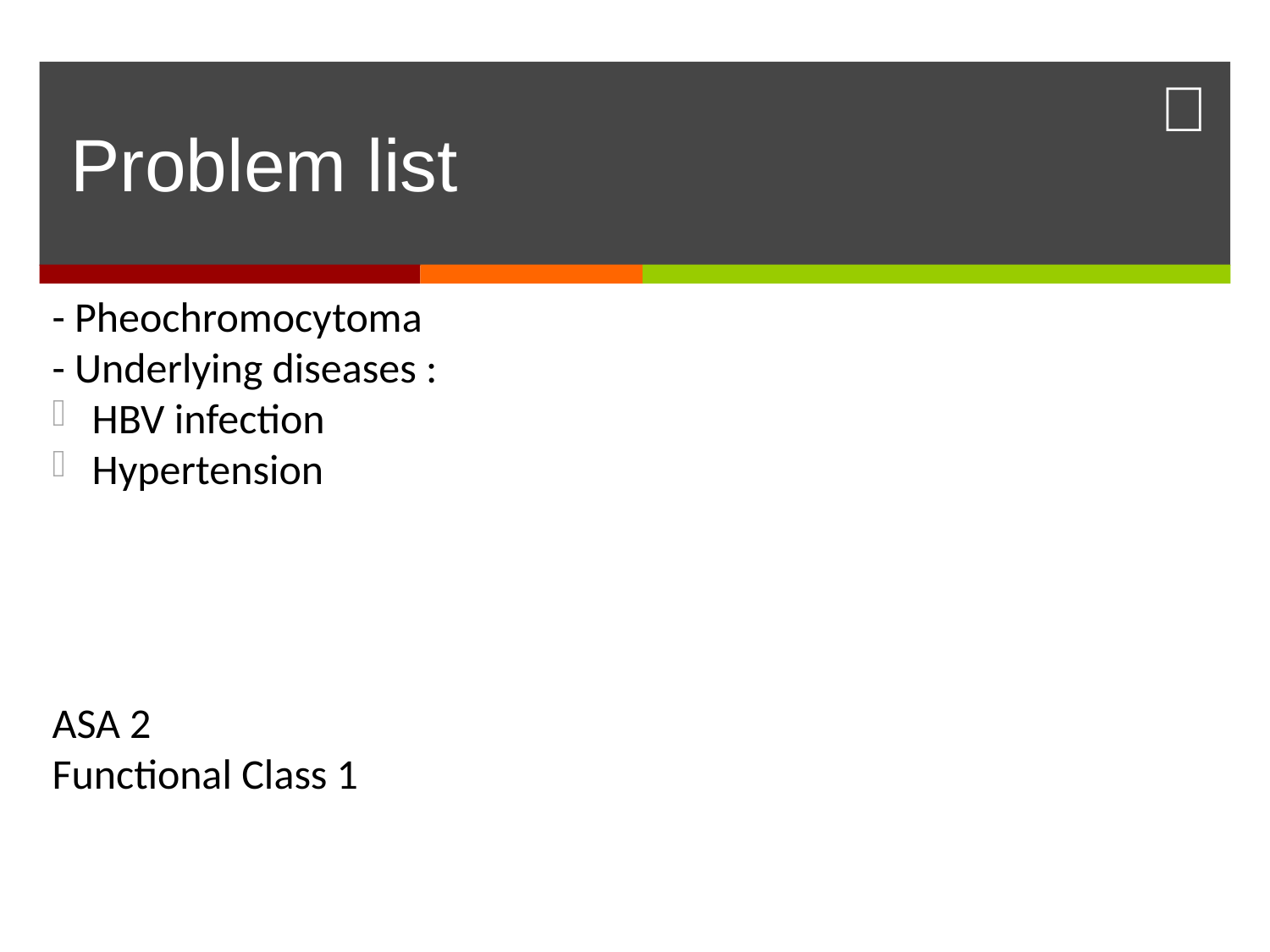

# Problem list
- Pheochromocytoma
- Underlying diseases :
HBV infection
Hypertension

ASA 2
Functional Class 1